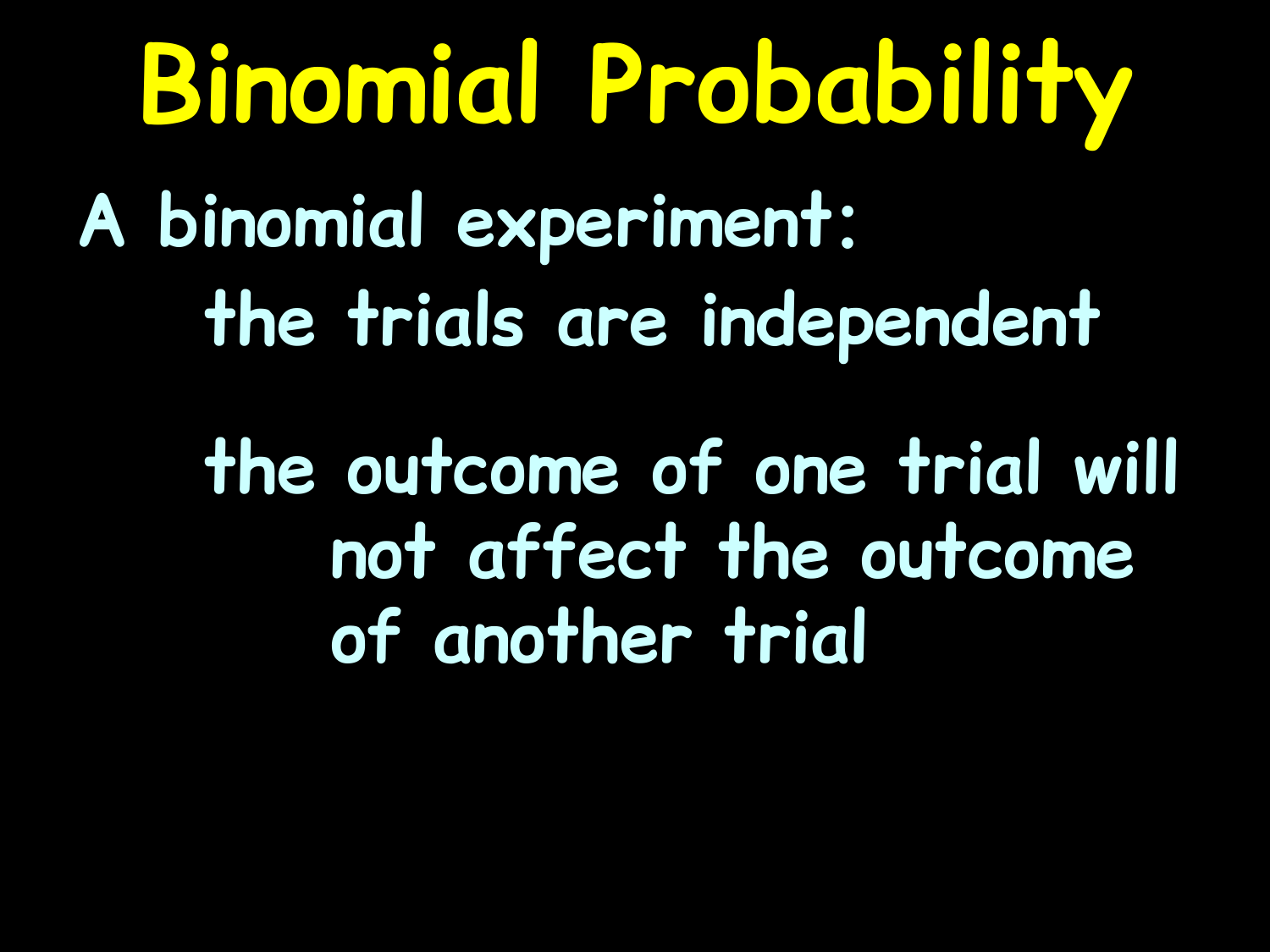

# Binomial Probability
A binomial experiment:
	the trials are independent

	the outcome of one trial will
		not affect the outcome
		of another trial